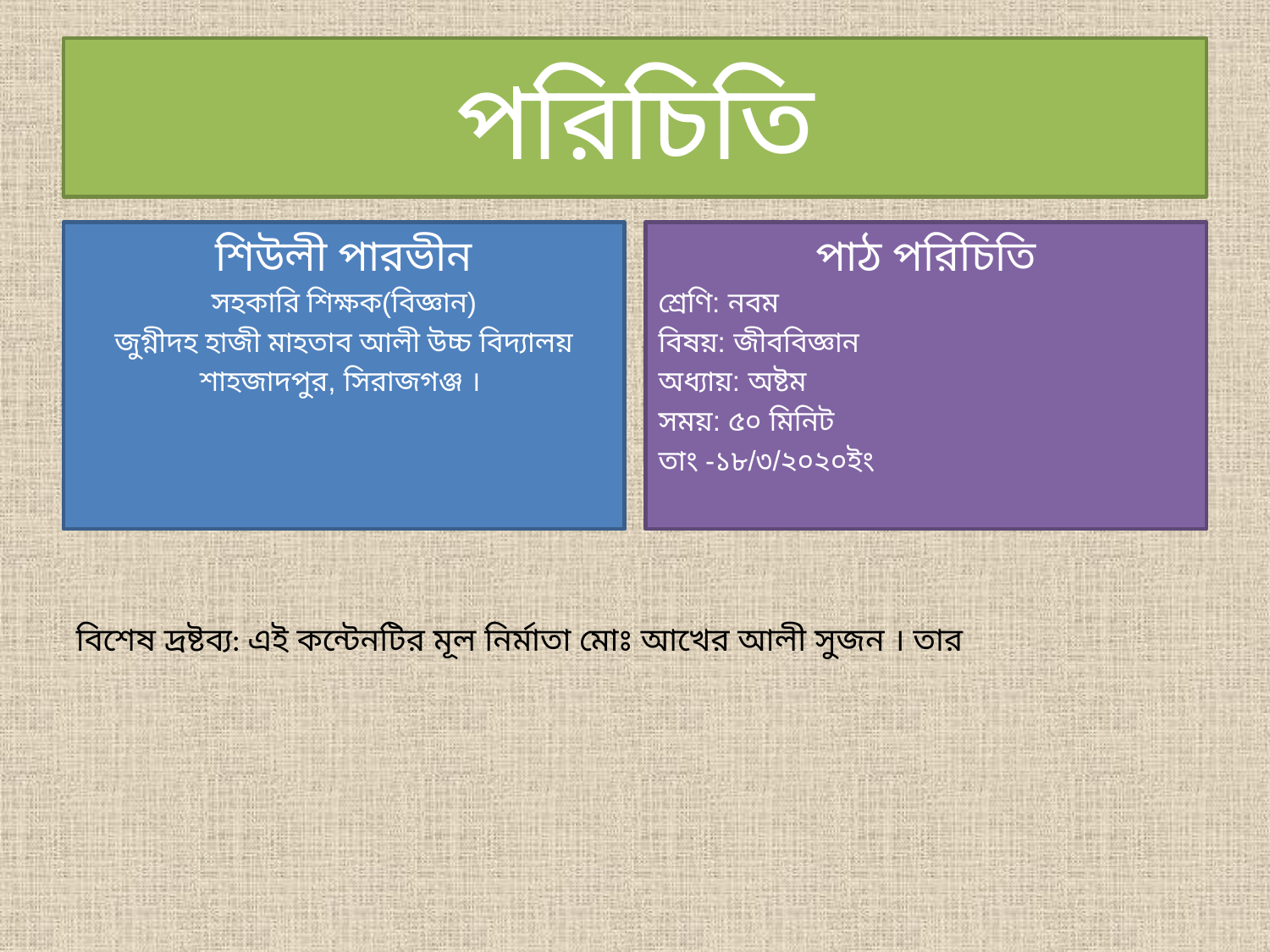

# পরিচিতি
শিউলী পারভীন
সহকারি শিক্ষক(বিজ্ঞান)
জুগ্নীদহ হাজী মাহতাব আলী উচ্চ বিদ্যালয়
শাহজাদপুর, সিরাজগঞ্জ ।
পাঠ পরিচিতি
শ্রেণি: নবম
বিষয়: জীববিজ্ঞান
অধ্যায়: অষ্টম
সময়: ৫০ মিনিট
তাং -১৮/৩/২০২০ইং

বিশেষ দ্রষ্টব্য: এই কন্টেনটির মূল নির্মাতা মোঃ আখের আলী সুজন । তার